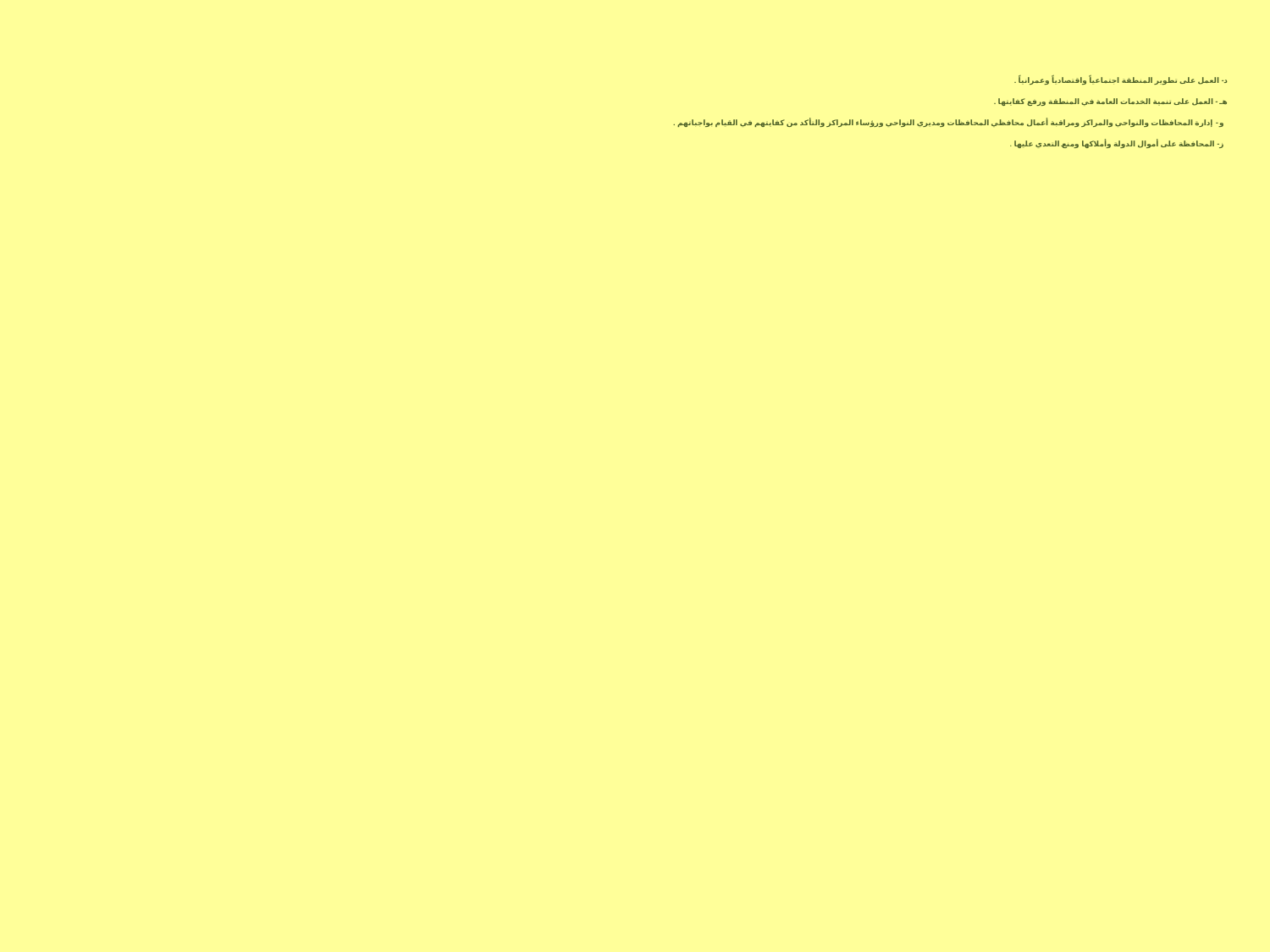

د- العمل على تطوير المنطقة اجتماعياً واقتصادياً وعمرانياً .

هـ - العمل على تنمية الخدمات العامة في المنطقة ورفع كفايتها .

  و - إدارة المحافظات والنواحي والمراكز ومراقبة أعمال محافظي المحافظات ومديري النواحي ورؤساء المراكز والتأكد من كفايتهم في القيام بواجباتهم .

  ز- المحافظة على أموال الدولة وأملاكها ومنع التعدي عليها .